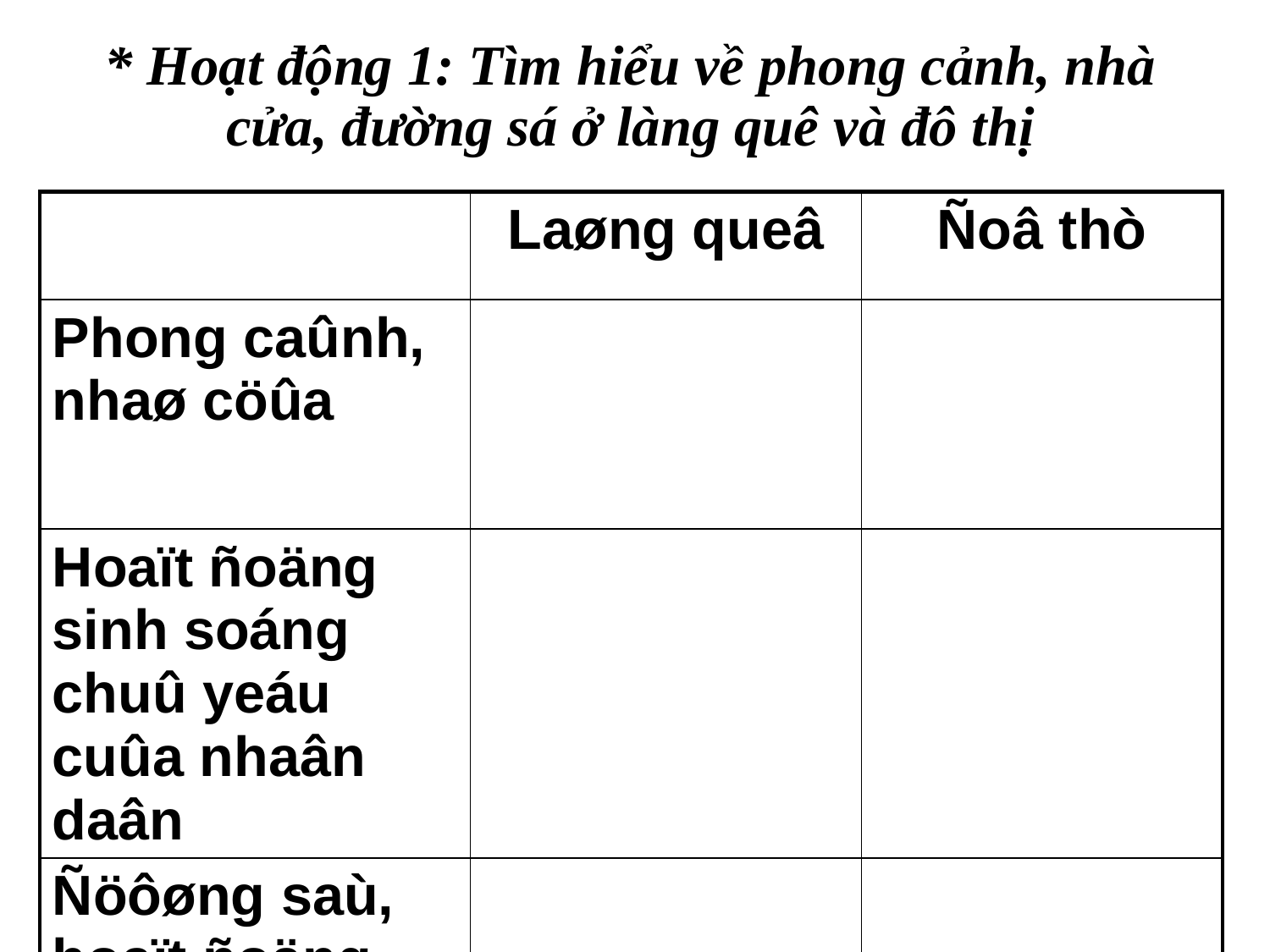

# * Hoạt động 1: Tìm hiểu về phong cảnh, nhà cửa, đường sá ở làng quê và đô thị
|  | Laøng queâ | Ñoâ thò |
| --- | --- | --- |
| Phong caûnh, nhaø cöûa |  |  |
| Hoaït ñoäng sinh soáng chuû yeáu cuûa nhaân daân |  |  |
| Ñöôøng saù, hoaït ñoäng giao thoâng |  |  |